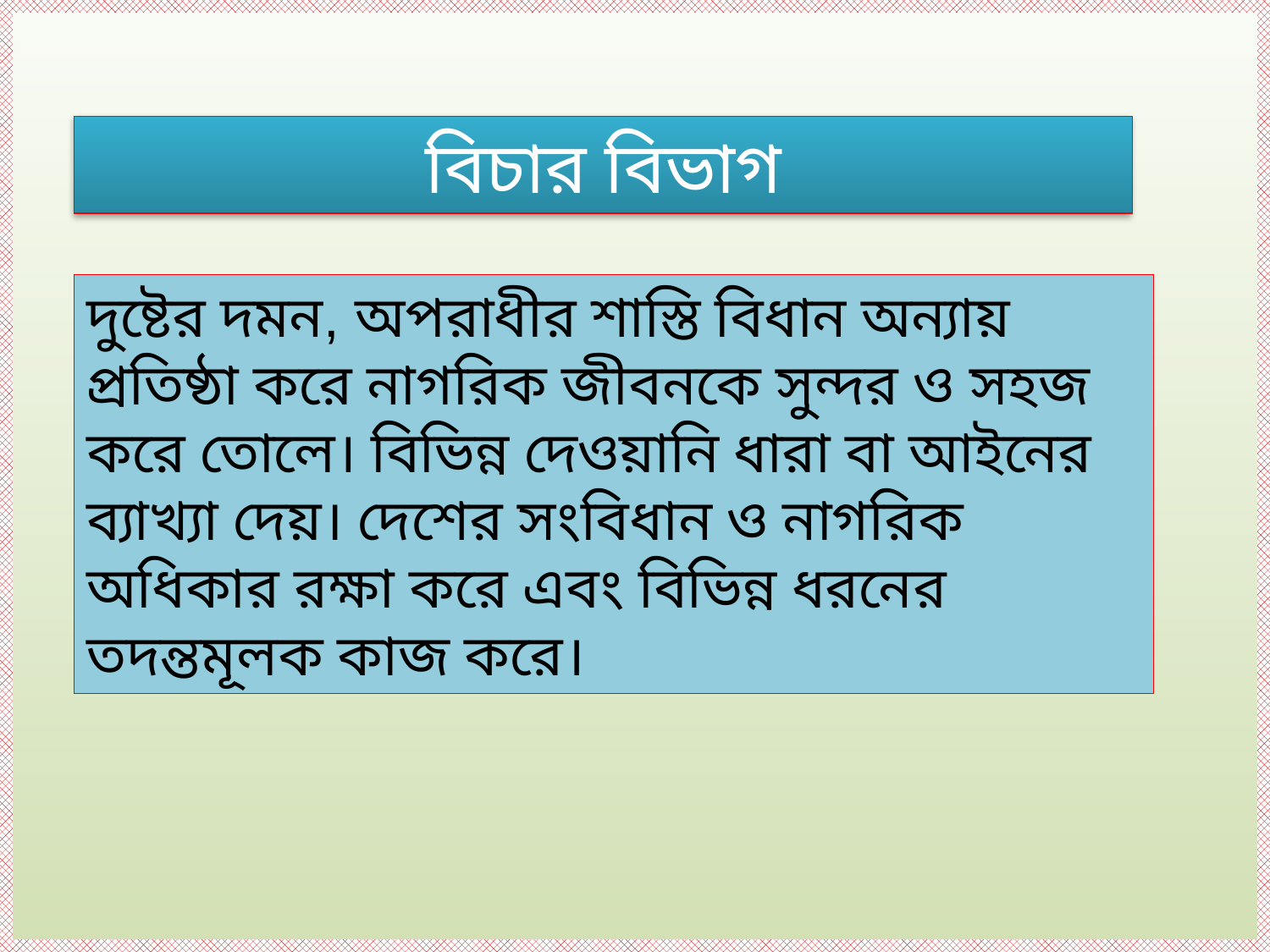

বিচার বিভাগ
দুষ্টের দমন, অপরাধীর শাস্তি বিধান অন্যায় প্রতিষ্ঠা করে নাগরিক জীবনকে সুন্দর ও সহজ করে তোলে। বিভিন্ন দেওয়ানি ধারা বা আইনের ব্যাখ্যা দেয়। দেশের সংবিধান ও নাগরিক অধিকার রক্ষা করে এবং বিভিন্ন ধরনের তদন্তমূলক কাজ করে।